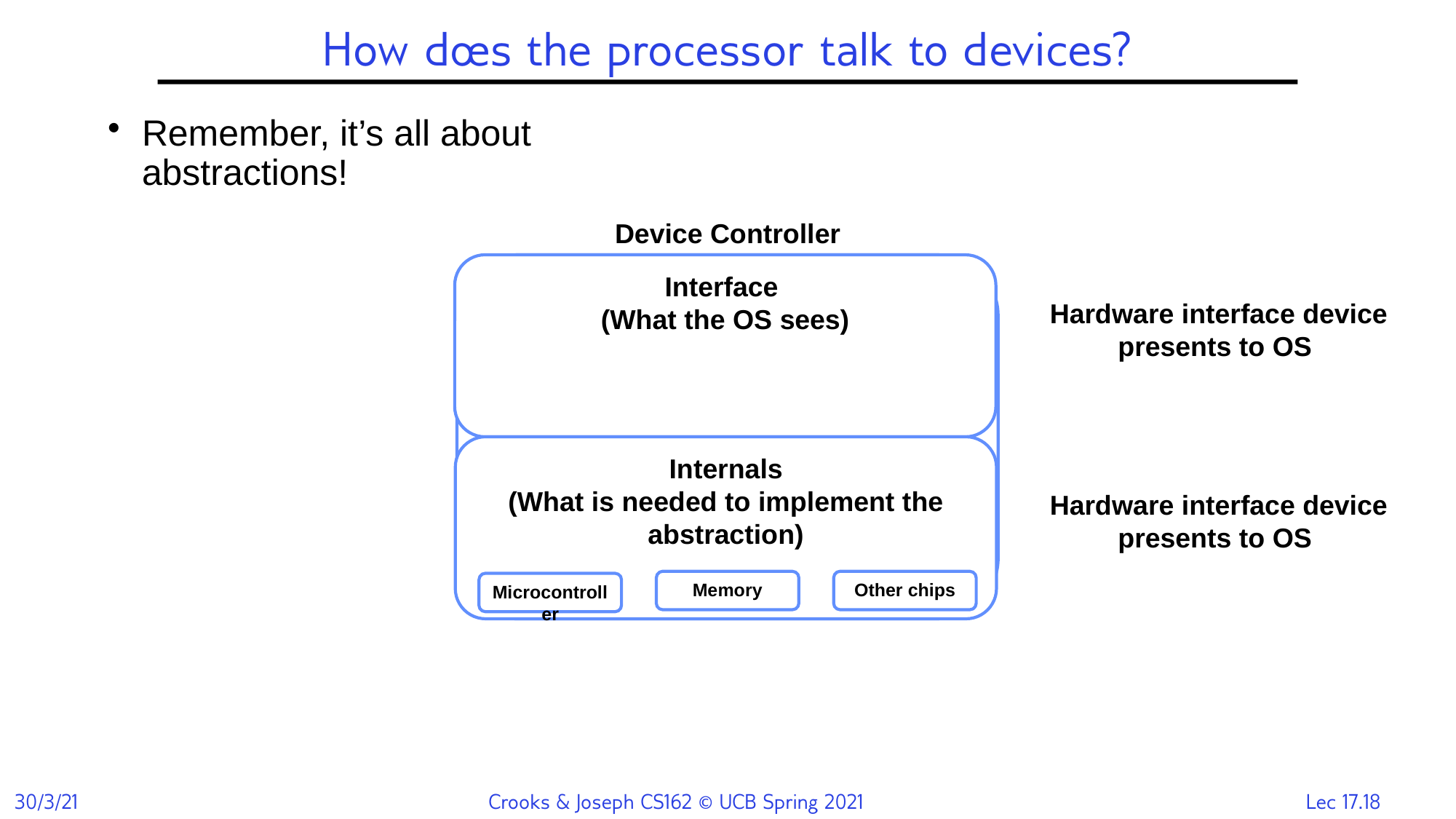

# How does the processor talk to devices?
Remember, it’s all about abstractions!
Device Controller
Interface
(What the OS sees)
It’s a file!

(What the user sees)
Hardware interface device presents to OS
Internals
(What is needed to implement the abstraction)
Hardware interface device presents to OS
Other chips
Memory
Microcontroller